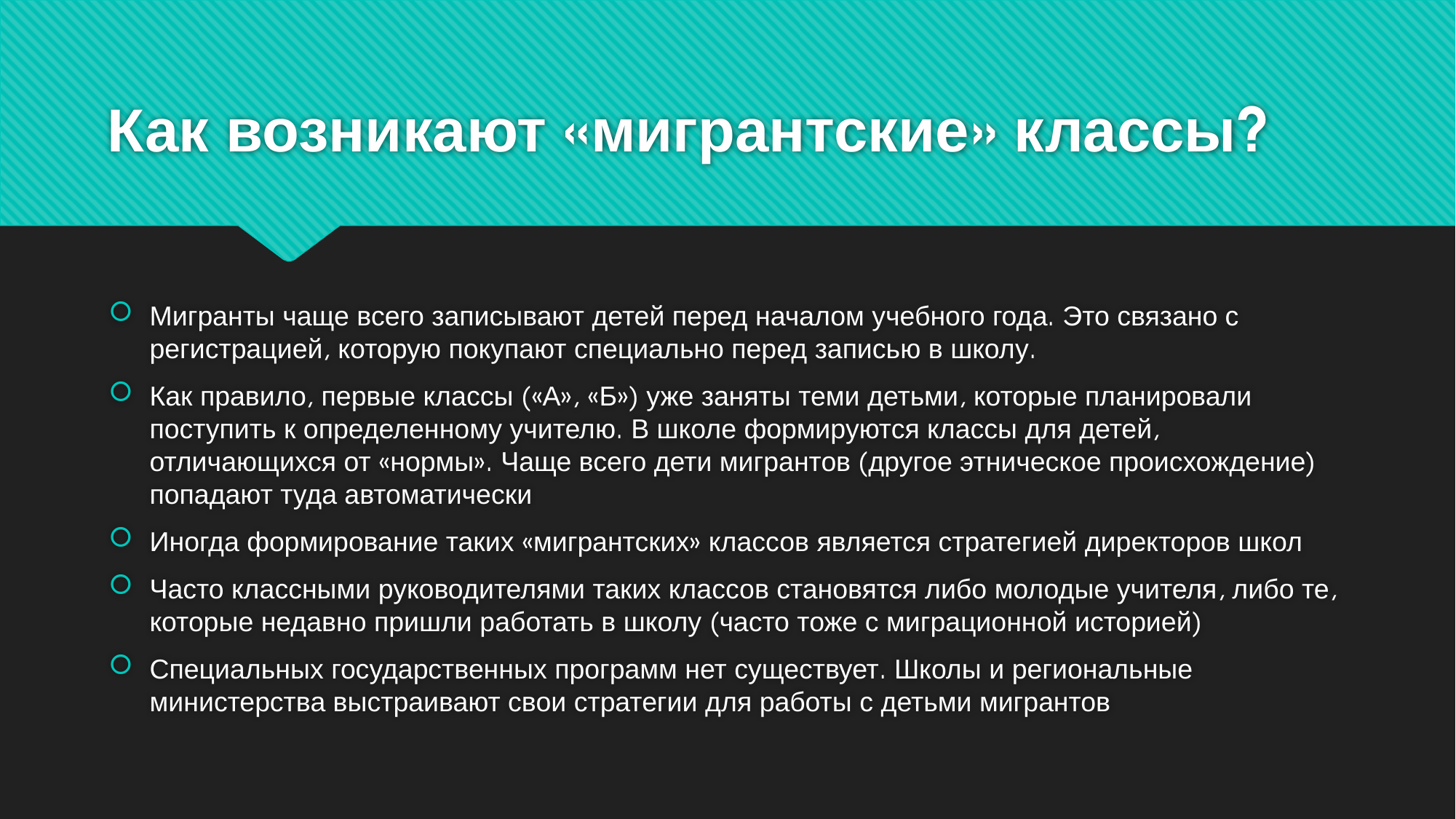

# Как возникают «мигрантские» классы?
Мигранты чаще всего записывают детей перед началом учебного года. Это связано с регистрацией, которую покупают специально перед записью в школу.
Как правило, первые классы («А», «Б») уже заняты теми детьми, которые планировали поступить к определенному учителю. В школе формируются классы для детей, отличающихся от «нормы». Чаще всего дети мигрантов (другое этническое происхождение) попадают туда автоматически
Иногда формирование таких «мигрантских» классов является стратегией директоров школ
Часто классными руководителями таких классов становятся либо молодые учителя, либо те, которые недавно пришли работать в школу (часто тоже с миграционной историей)
Специальных государственных программ нет существует. Школы и региональные министерства выстраивают свои стратегии для работы с детьми мигрантов